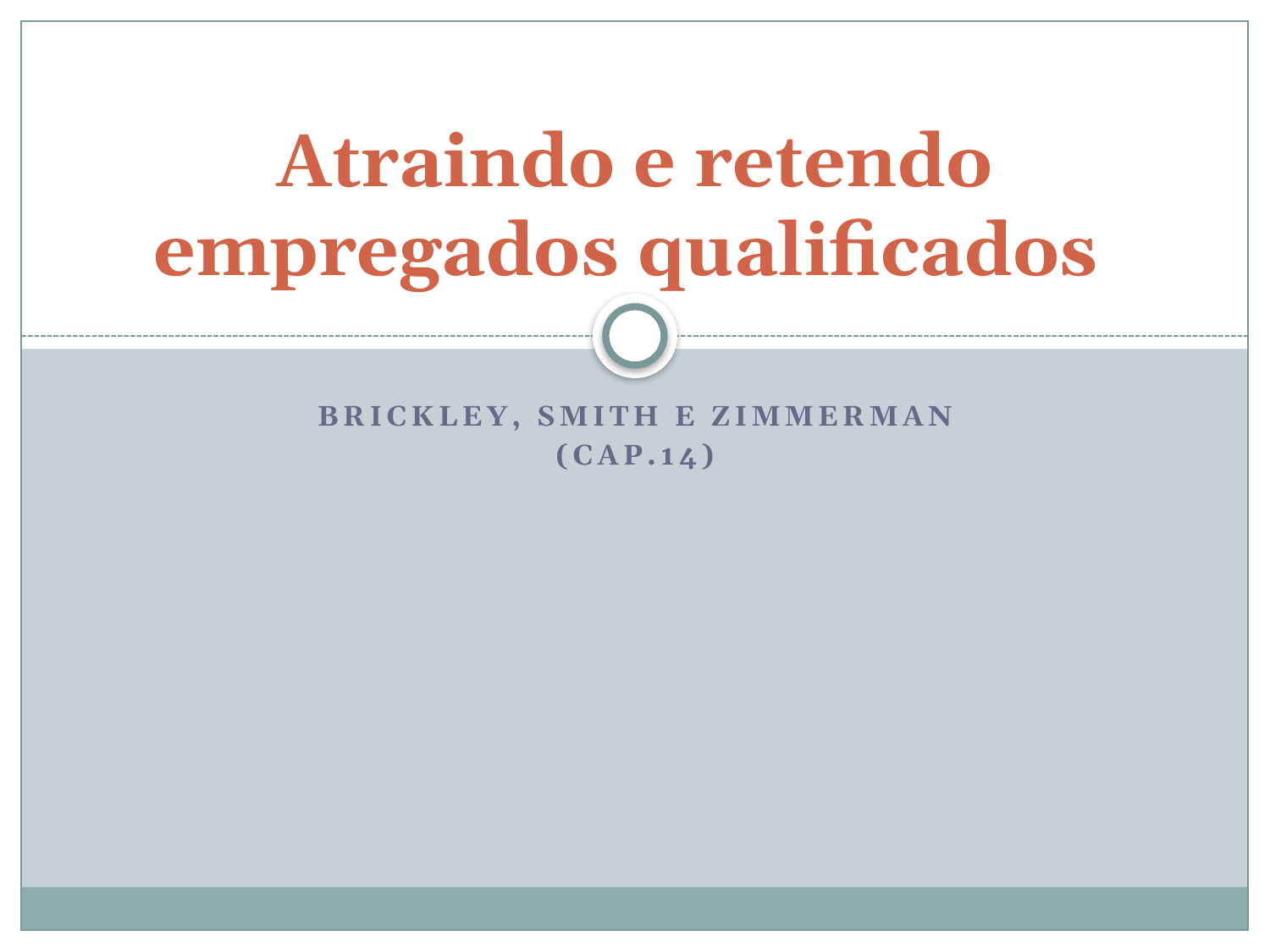

# Atraindo e retendo empregados qualificados
Brickley, Smith e Zimmerman
(cap.14)